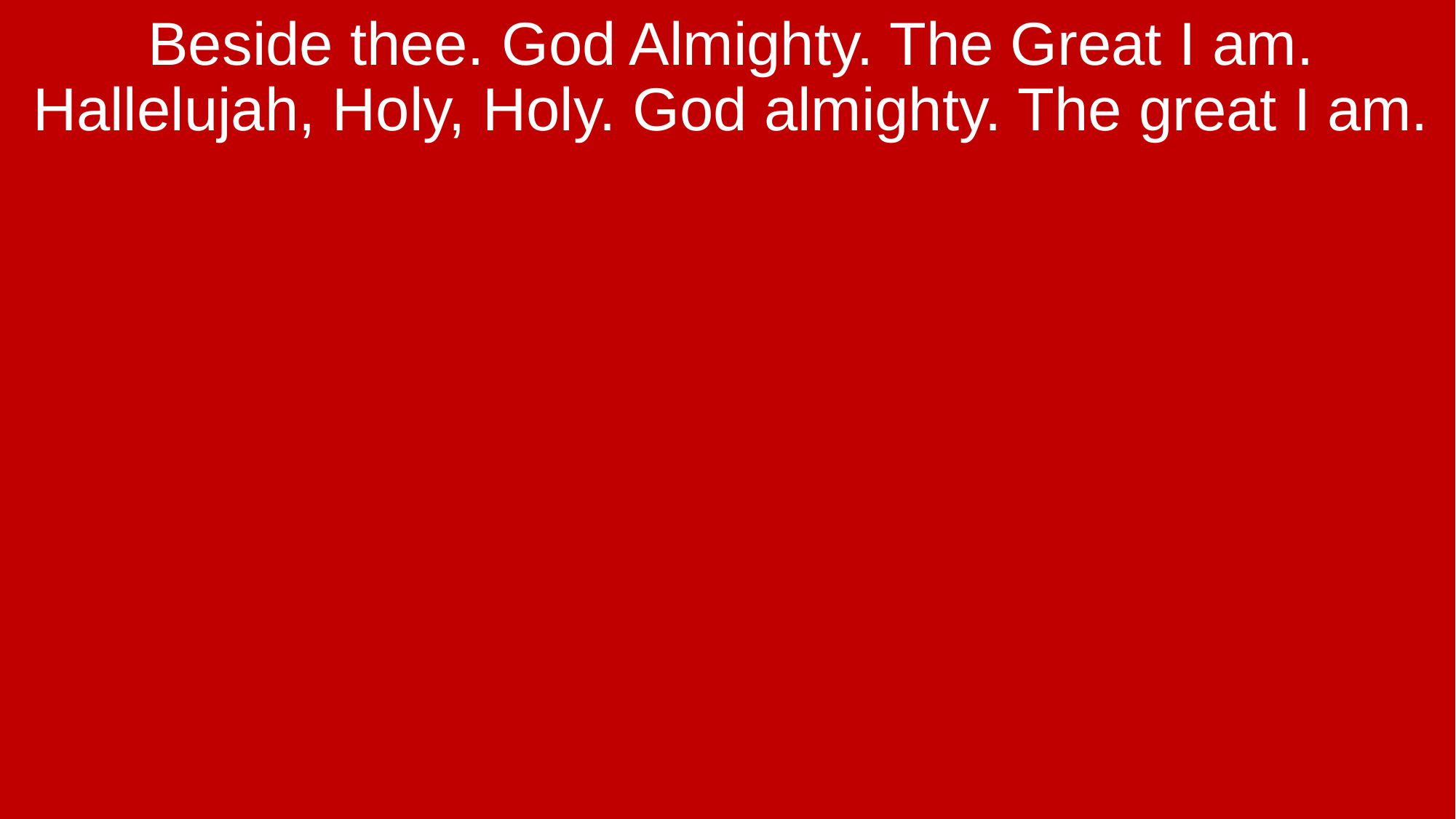

Beside thee. God Almighty. The Great I am. Hallelujah, Holy, Holy. God almighty. The great I am.